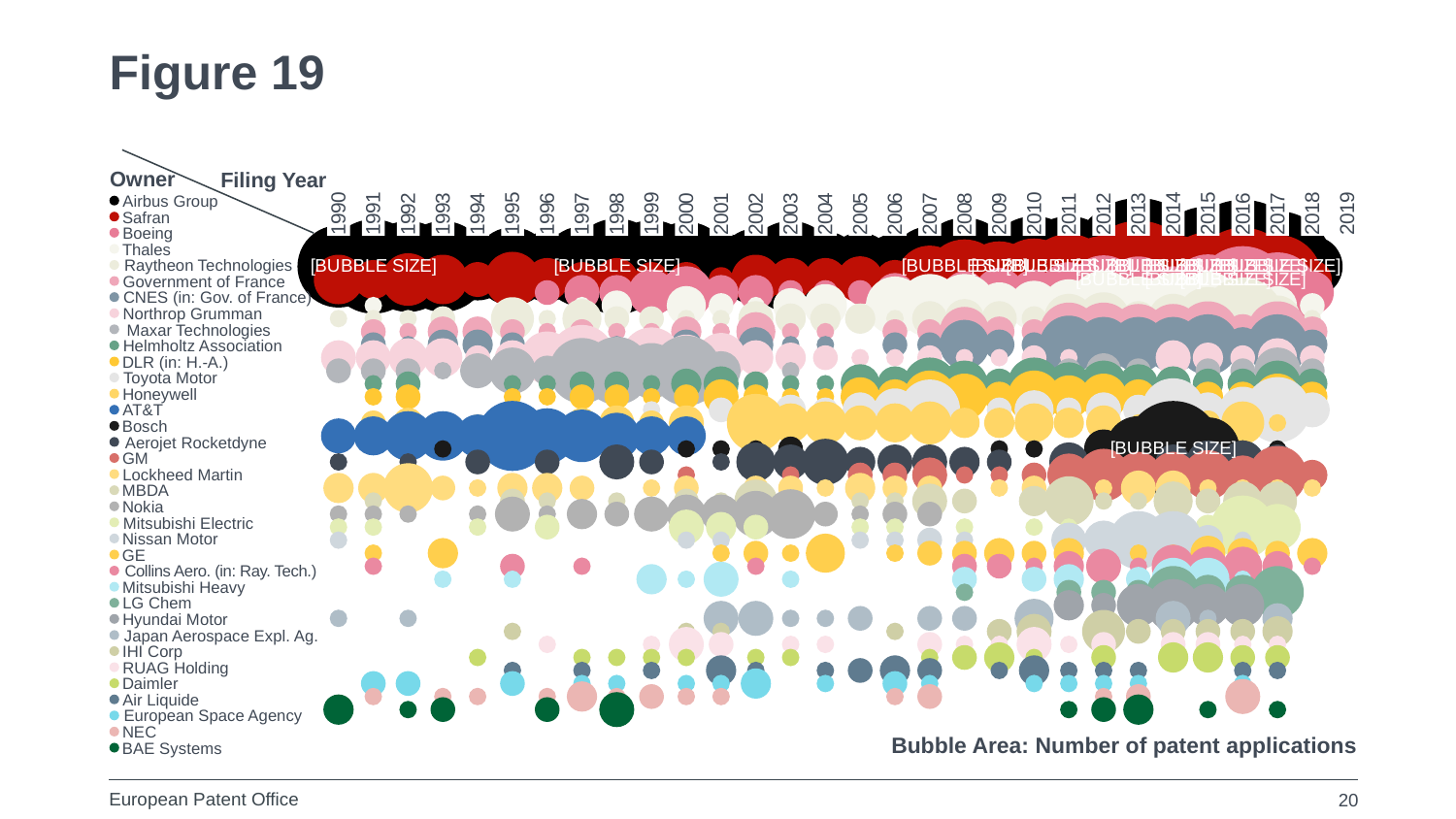

# Figure 19

### Chart

| Category |  |  |  |  |  |  |  | Airbus Group | Safran | Boeing | Thales | Raytheon Technolo... | Government of Fra... | CNES (in: Governm... | Northrop Grumman | Maxar Technologie... | Helmholtz Associa... | DLR (in: H.-A.) | Toyota Motor | Honeywell | AT&T | Bosch | Aerojet Rocketdyn... | GM | Lockheed Martin | MBDA | Nokia | Mitsubishi Electr... | Nissan Motor | GE | Collins Aerospace... | Mitsubishi Heavy | LG Chem | Hyundai Motor | Japan Aerospace E... | IHI Corp | RUAG Holding | Daimler | Air Liquide | European Space Ag... | NEC | BAE Systems |  |
|---|---|---|---|---|---|---|---|---|---|---|---|---|---|---|---|---|---|---|---|---|---|---|---|---|---|---|---|---|---|---|---|---|---|---|---|---|---|---|---|---|---|---|---|
Owner
Filing Year
Airbus Group

Safran

Boeing

Thales

Raytheon Technologies

Government of France

CNES (in: Gov. of France)

Northrop Grumman

Maxar Technologies

Helmholtz Association

DLR (in: H.-A.)

Toyota Motor

Honeywell

AT&T

Bosch

Aerojet Rocketdyne

GM

Lockheed Martin

MBDA

Nokia

Mitsubishi Electric

Nissan Motor

GE

Collins Aero. (in: Ray. Tech.)

Mitsubishi Heavy

LG Chem

Hyundai Motor

Japan Aerospace Expl. Ag.

IHI Corp

RUAG Holding

Daimler

Air Liquide

European Space Agency

NEC

Bubble Area: Number of patent applications
BAE Systems

20